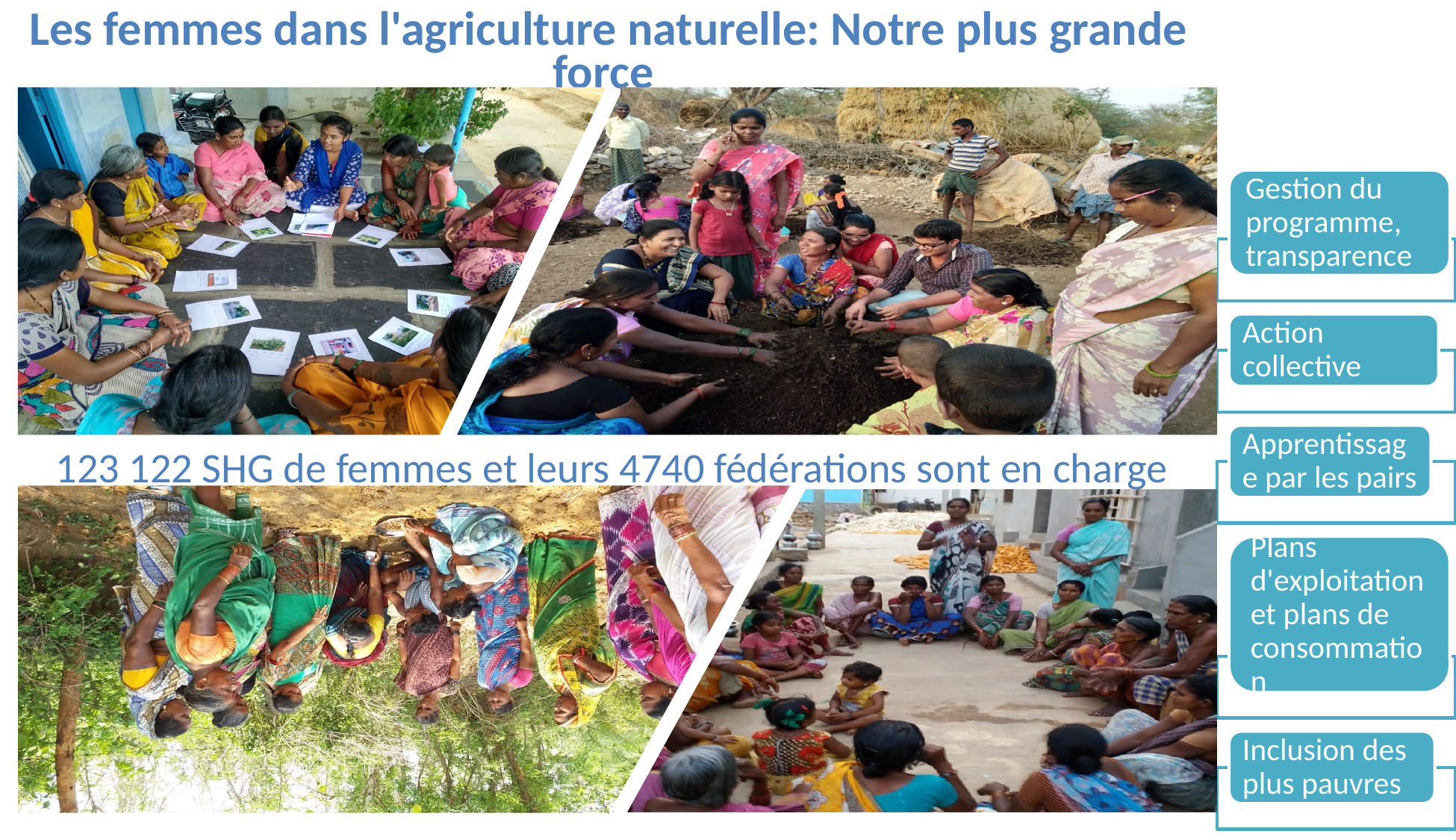

Les femmes dans l'agriculture naturelle: Notre plus grande force

Gestion du programme, transparence
Action collective
Apprentissage par les pairs
Plans d'exploitation et plans de consommation
Inclusion des plus pauvres
123 122 SHG de femmes et leurs 4740 fédérations sont en charge